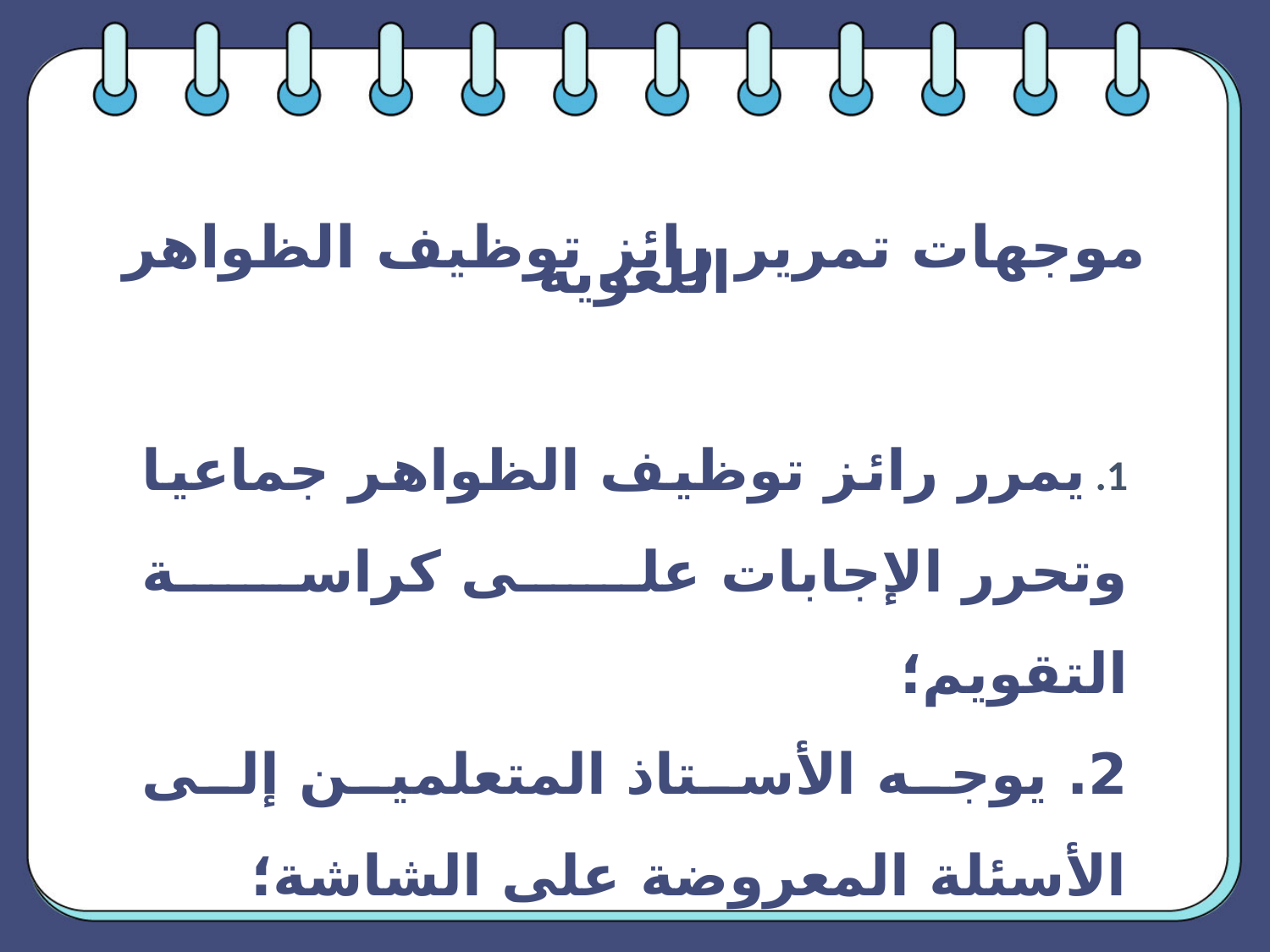

موجهات تمرير رائز توظيف الظواهر اللغوية

1. يمرر رائز توظيف الظواهر جماعيا وتحرر الإجابات على كراسة التقويم؛
2. يوجه الأستاذ المتعلمين إلى الأسئلة المعروضة على الشاشة؛
3. يشرح الأستاذ المطلوب للمتعلمين، ويقدم لهم التمرين بشكل متدرج